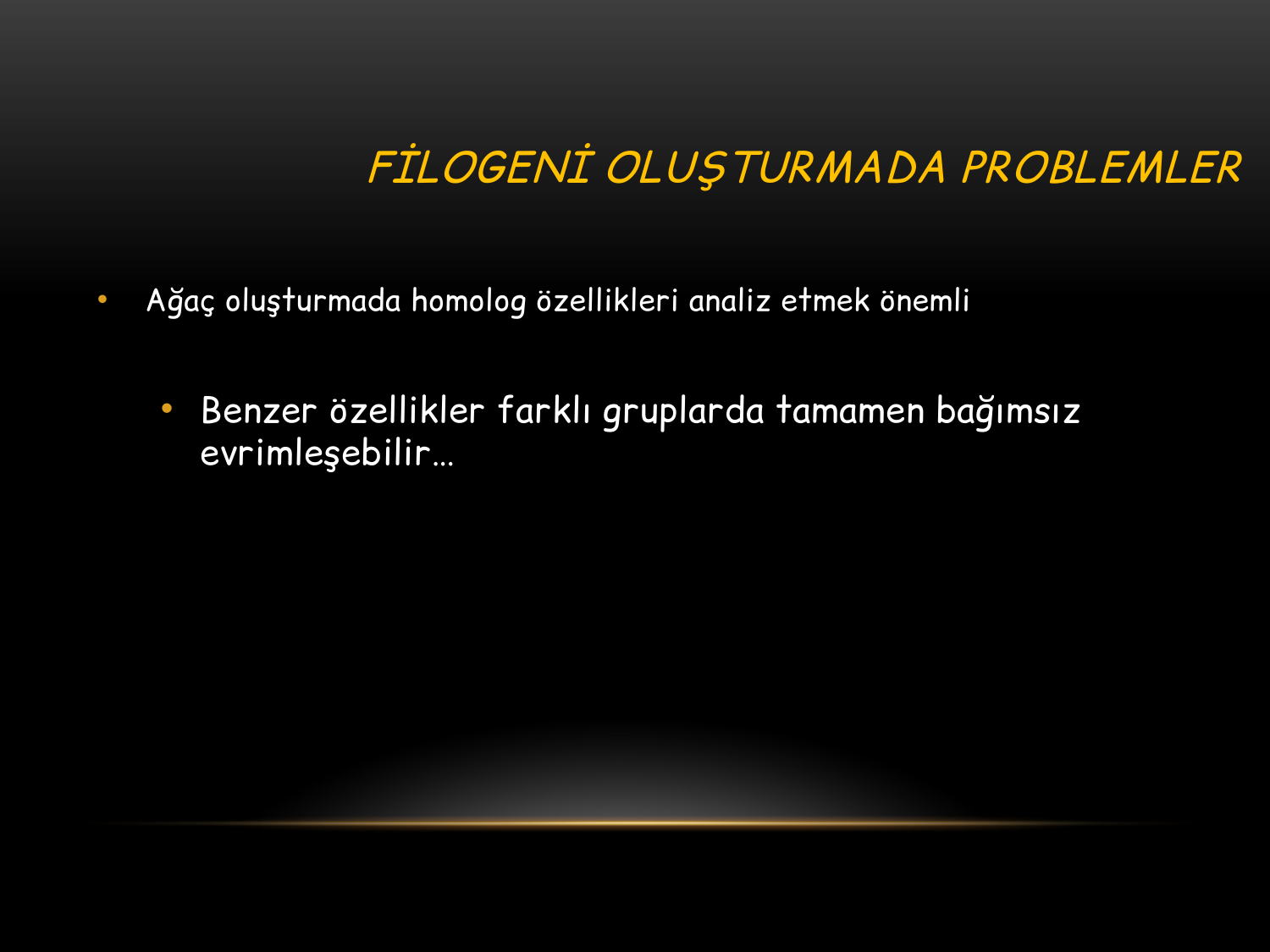

# FİLOGENİ OLUŞTURMADA PROBLEMLER

Ağaç oluşturmada homolog özellikleri analiz etmek önemli

Benzer özellikler farklı gruplarda tamamen bağımsız evrimleşebilir…